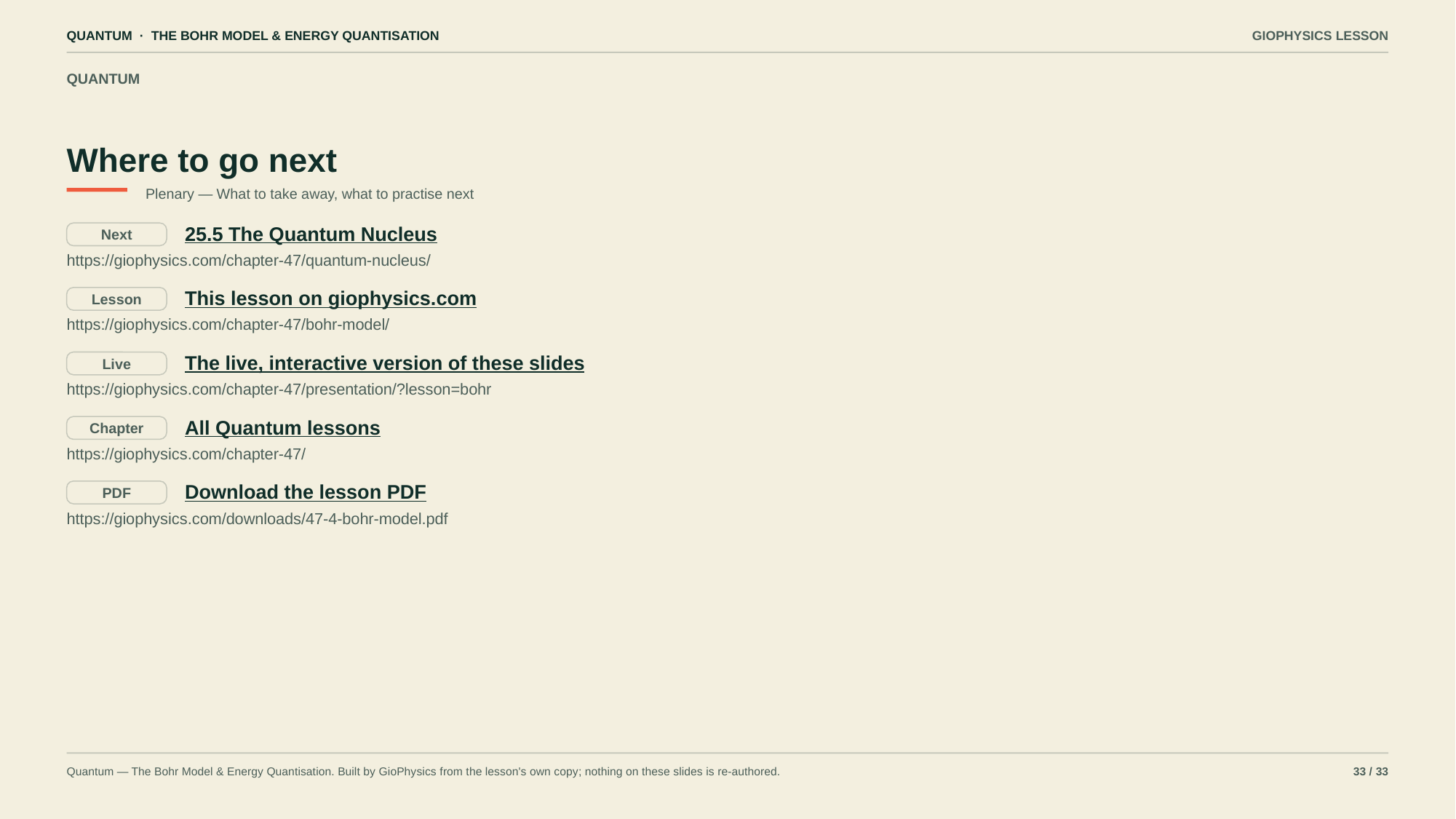

QUANTUM  ·  THE BOHR MODEL & ENERGY QUANTISATION
GIOPHYSICS LESSON

QUANTUM
Where to go next
Plenary — What to take away, what to practise next

25.5 The Quantum Nucleus

Next
https://giophysics.com/chapter-47/quantum-nucleus/
This lesson on giophysics.com

Lesson
https://giophysics.com/chapter-47/bohr-model/
The live, interactive version of these slides

Live
https://giophysics.com/chapter-47/presentation/?lesson=bohr
All Quantum lessons

Chapter
https://giophysics.com/chapter-47/
Download the lesson PDF

PDF
https://giophysics.com/downloads/47-4-bohr-model.pdf

Quantum — The Bohr Model & Energy Quantisation. Built by GioPhysics from the lesson's own copy; nothing on these slides is re-authored.
33 / 33